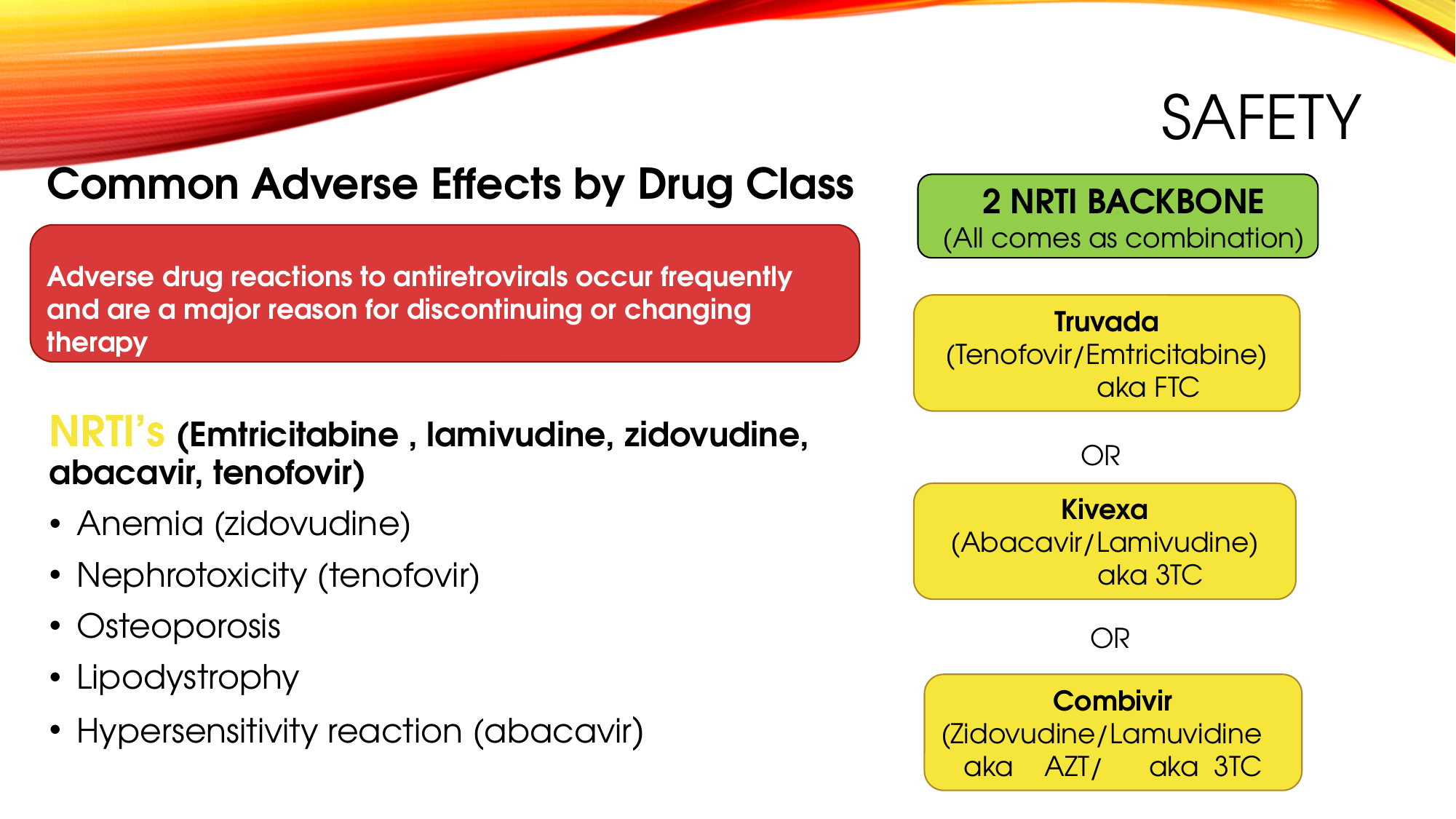

# Safety
Common Adverse Effects by Drug Class

Adverse drug reactions to antiretrovirals occur frequently
and are a major reason for discontinuing or changing
therapy

2 NRTI BACKBONE
(All comes as combination)

Truvada
(Tenofovir/Emtricitabine)
           aka FTC

NRTI’s (Emtricitabine , lamivudine, zidovudine, abacavir, tenofovir)
Anemia (zidovudine)
Nephrotoxicity (tenofovir)
Osteoporosis
Lipodystrophy
Hypersensitivity reaction (abacavir)

OR
Kivexa
(Abacavir/Lamivudine)
            aka 3TC
OR
Combivir
(Zidovudine/Lamuvidine    aka    AZT/      aka  3TC